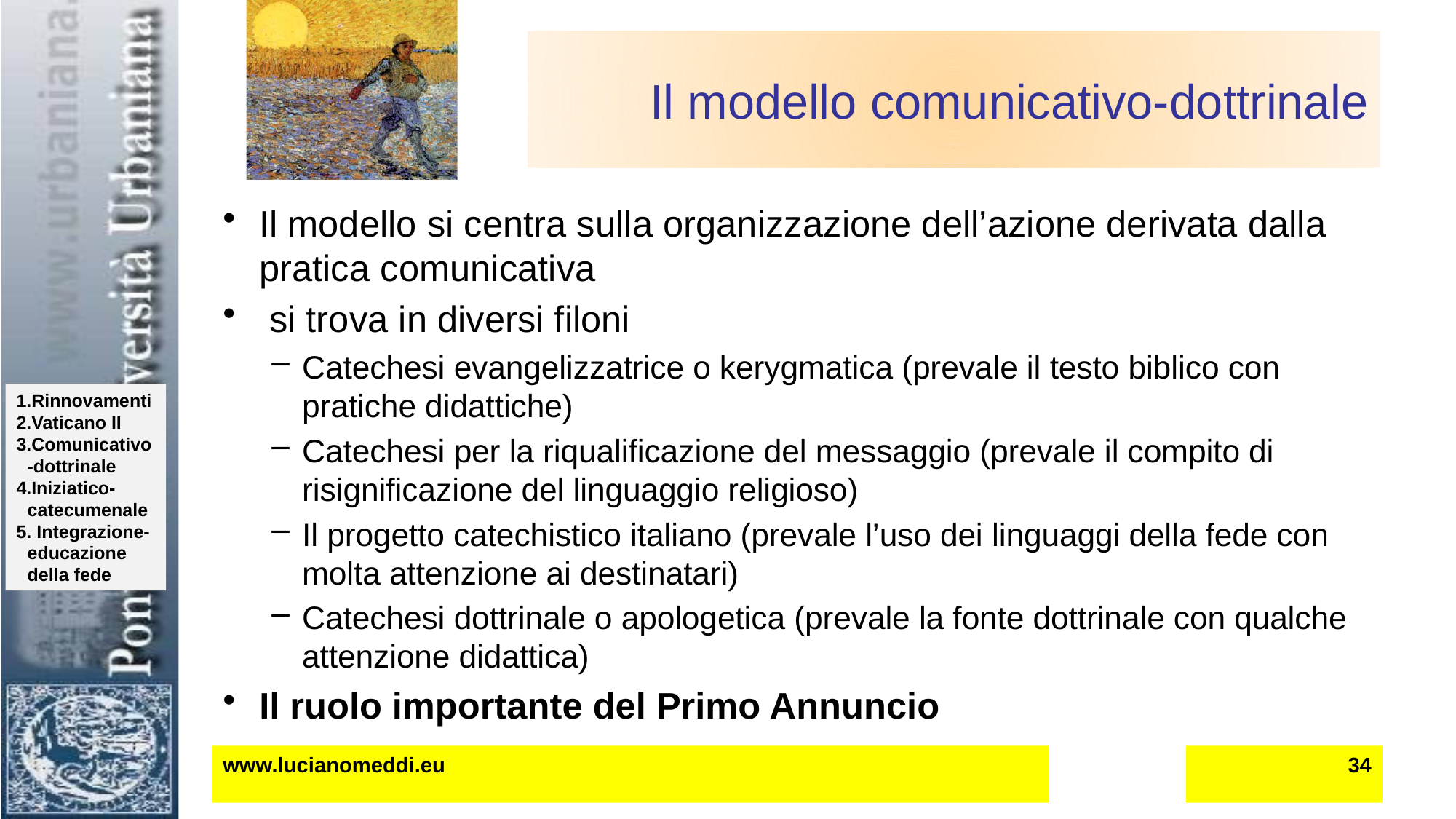

# Il modello comunicativo-dottrinale
Il modello si centra sulla organizzazione dell’azione derivata dalla pratica comunicativa
 si trova in diversi filoni
Catechesi evangelizzatrice o kerygmatica (prevale il testo biblico con pratiche didattiche)
Catechesi per la riqualificazione del messaggio (prevale il compito di risignificazione del linguaggio religioso)
Il progetto catechistico italiano (prevale l’uso dei linguaggi della fede con molta attenzione ai destinatari)
Catechesi dottrinale o apologetica (prevale la fonte dottrinale con qualche attenzione didattica)
Il ruolo importante del Primo Annuncio

www.lucianomeddi.eu
34